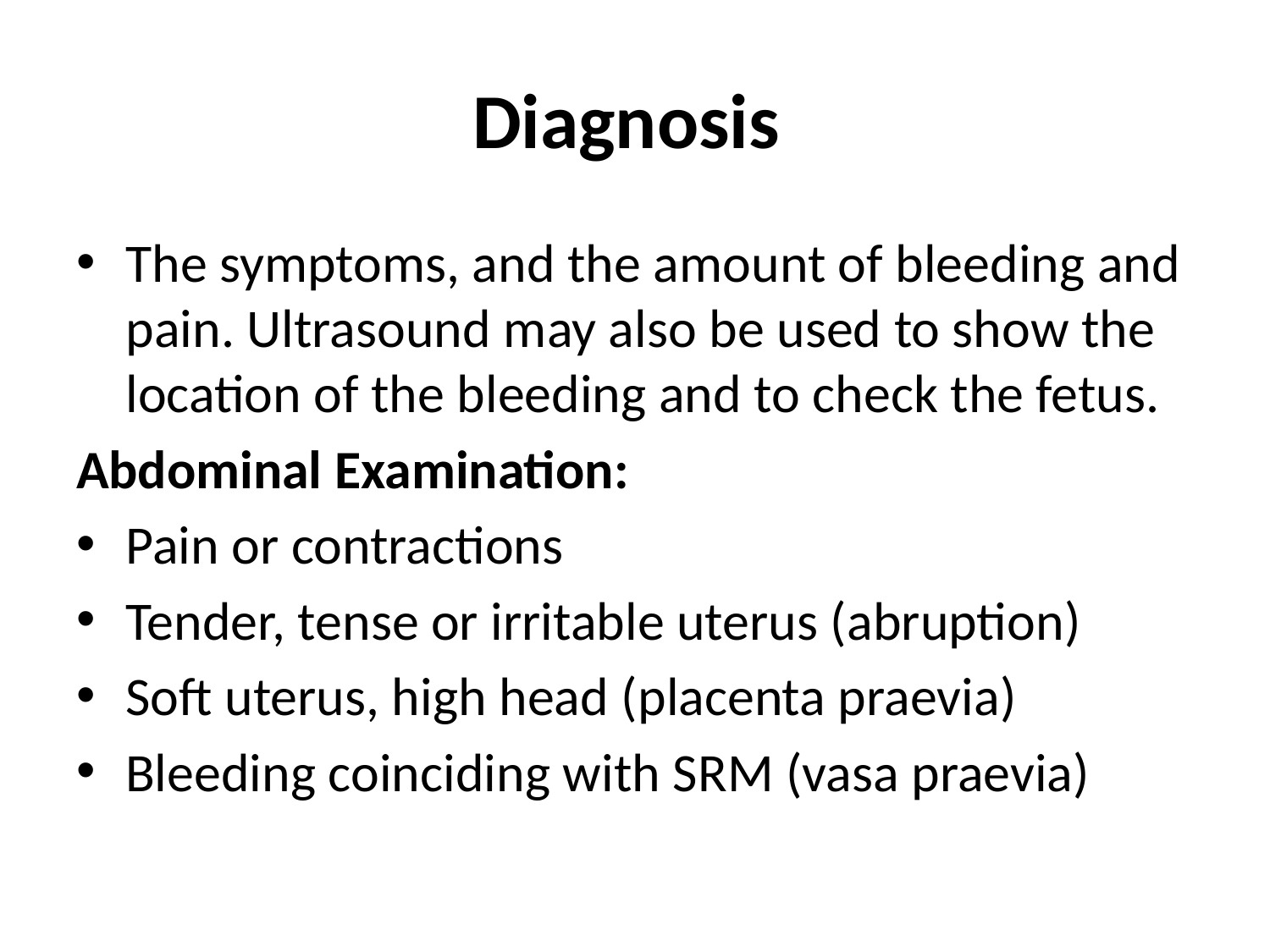

# Diagnosis
The symptoms, and the amount of bleeding and pain. Ultrasound may also be used to show the location of the bleeding and to check the fetus.
Abdominal Examination:
Pain or contractions
Tender, tense or irritable uterus (abruption)
Soft uterus, high head (placenta praevia)
Bleeding coinciding with SRM (vasa praevia)